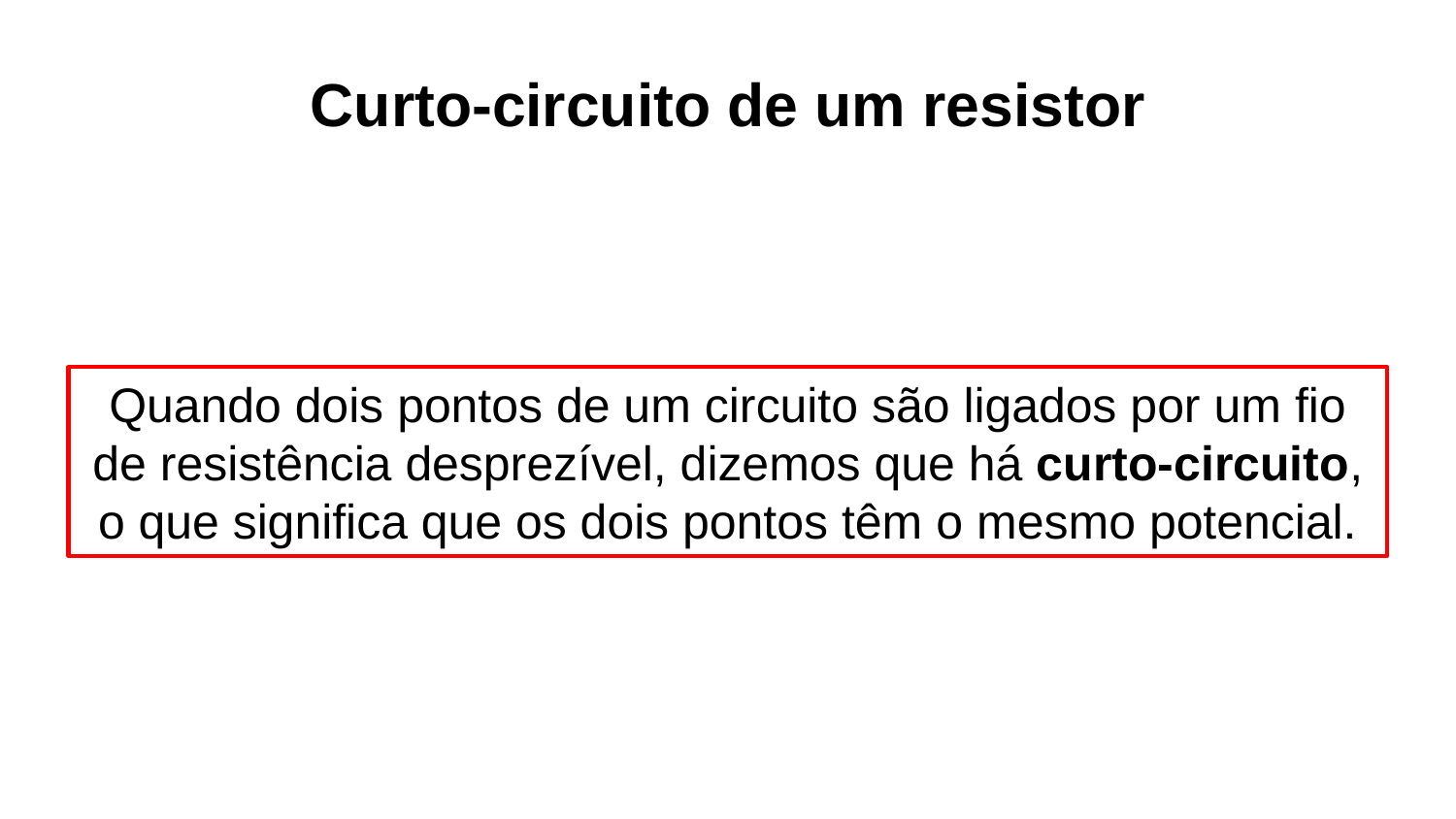

# Curto-circuito de um resistor
Quando dois pontos de um circuito são ligados por um fio de resistência desprezível, dizemos que há curto-circuito, o que significa que os dois pontos têm o mesmo potencial.